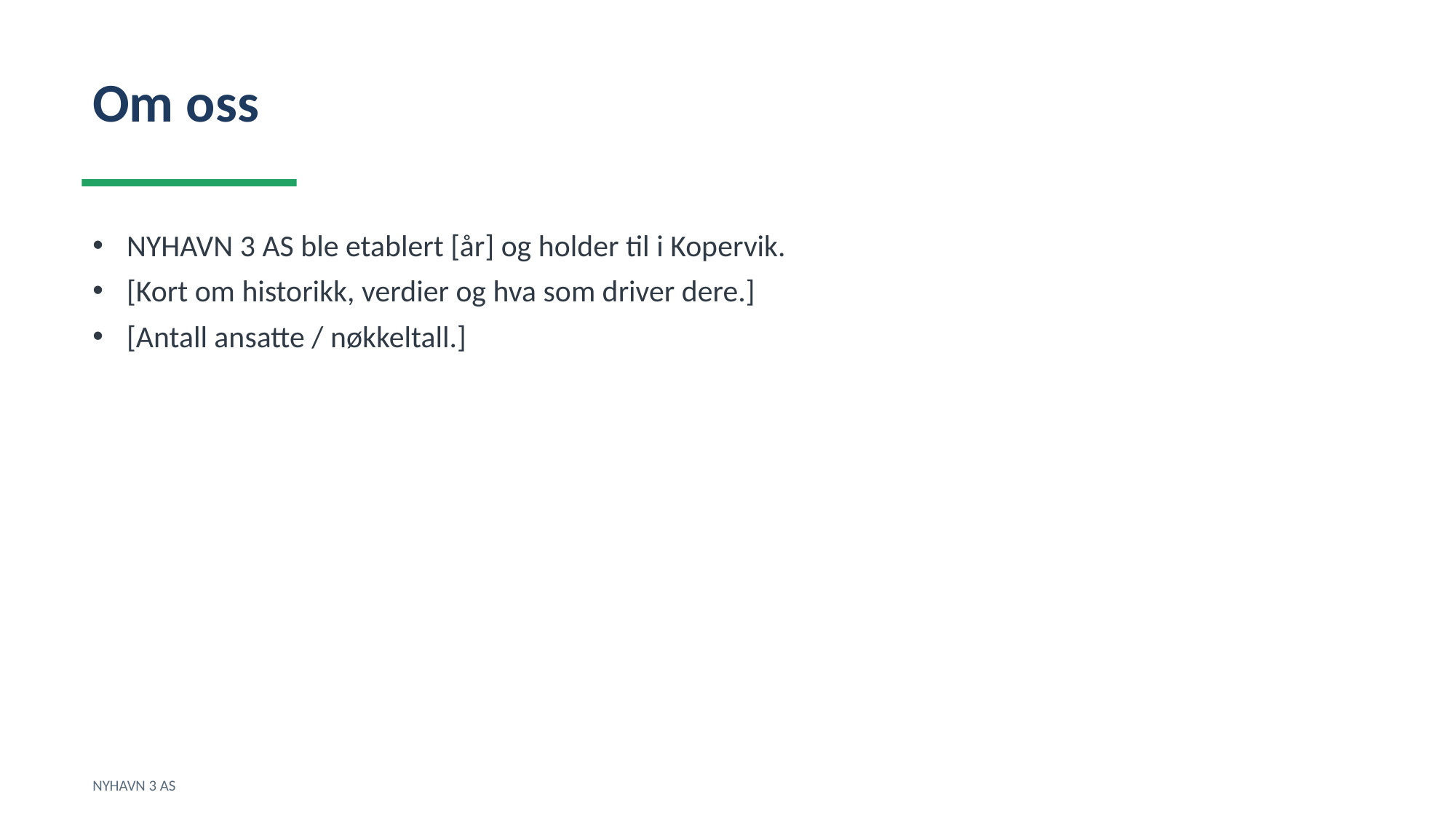

Om oss

NYHAVN 3 AS ble etablert [år] og holder til i Kopervik.
[Kort om historikk, verdier og hva som driver dere.]
[Antall ansatte / nøkkeltall.]
NYHAVN 3 AS